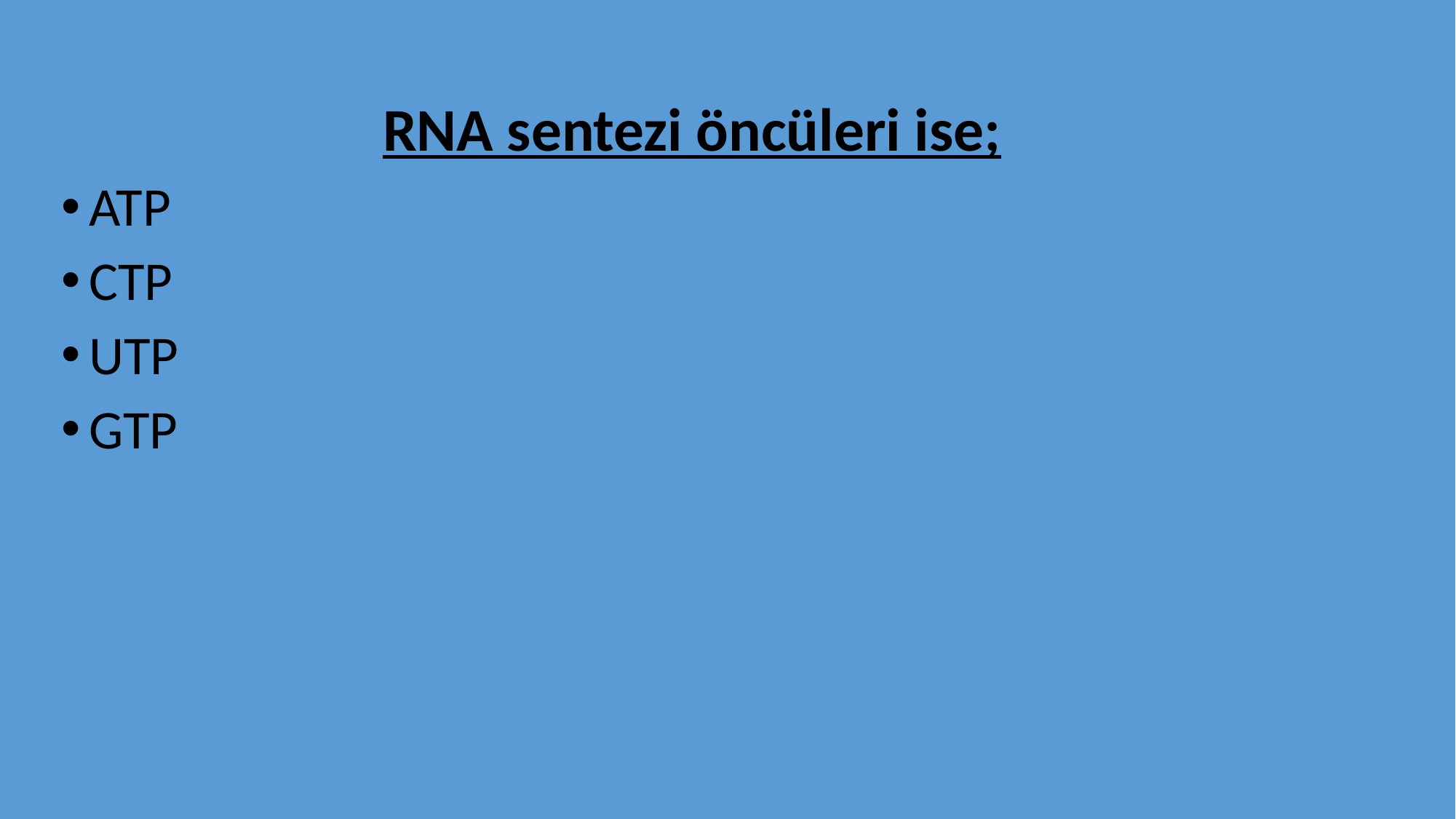

RNA sentezi öncüleri ise;
ATP
CTP
UTP
GTP